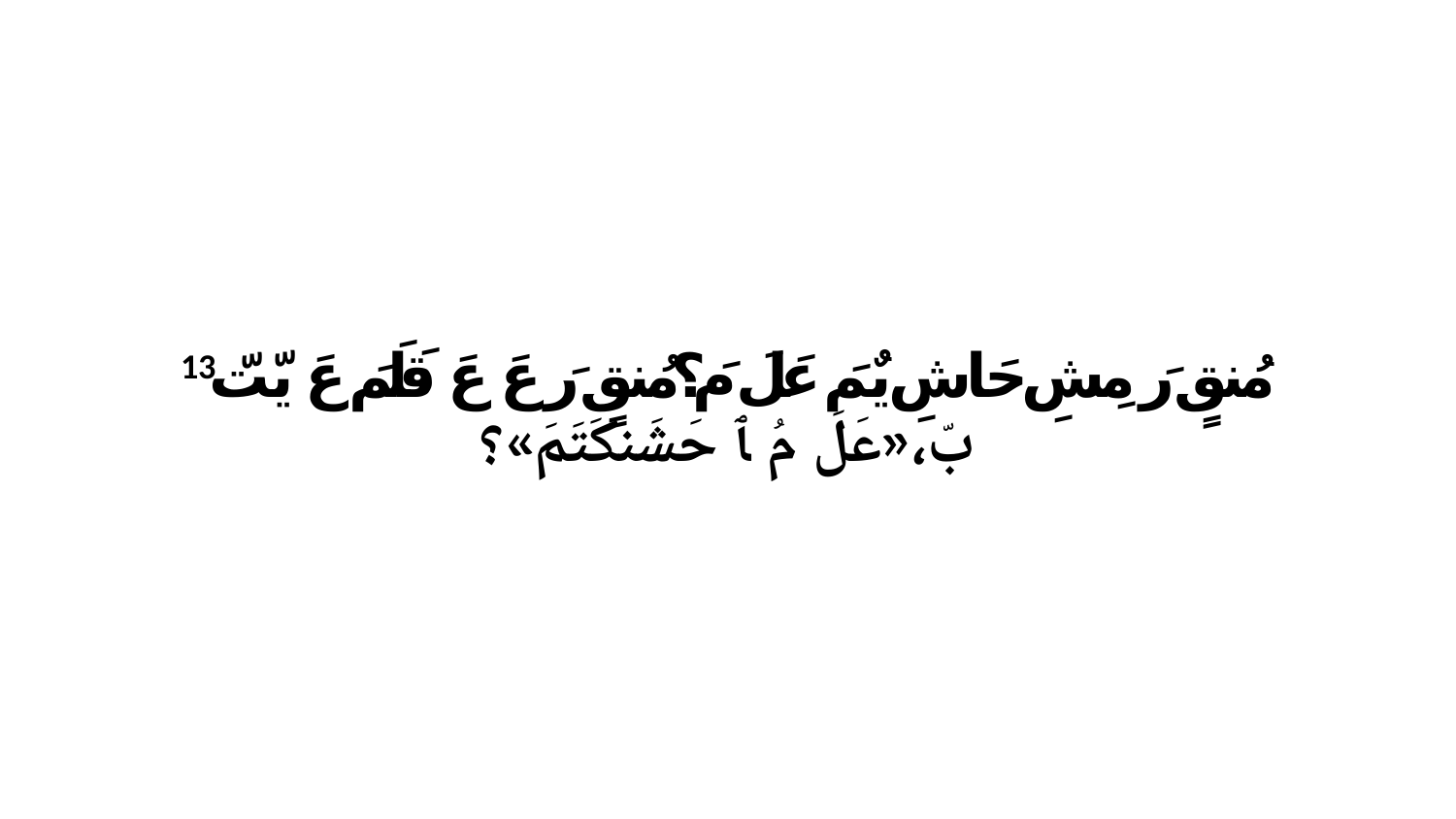

13 مُنقٍ رَ مِشِ حَاشِ يٌمَ عَلَ مَ؟مُنقٍ رَ عَ عَ قَلَمَ عَ يّتّ بّ،«عَلَ مُ ﭑ حَشَنكَتَمَ»؟